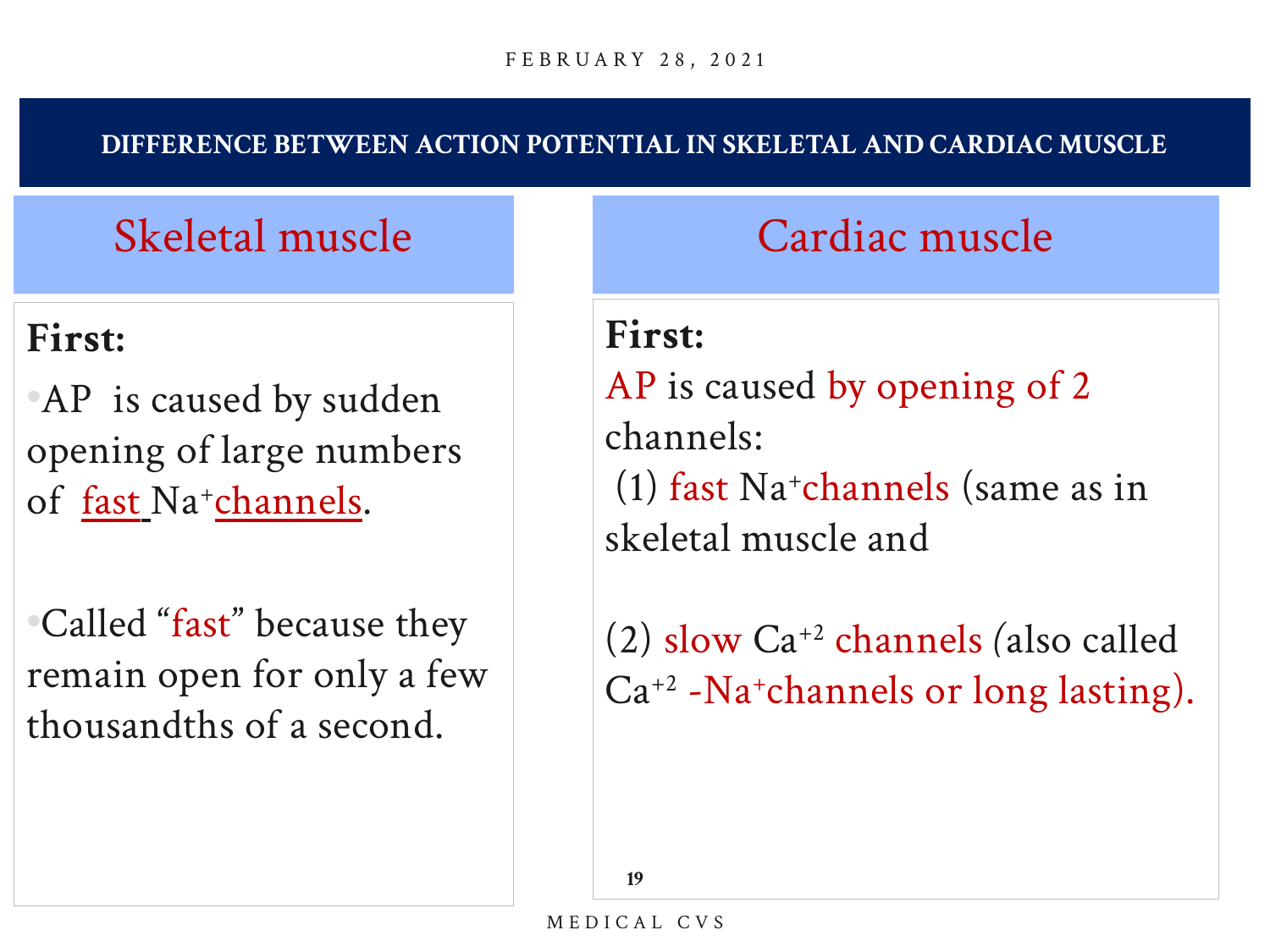

February 28, 2021
Difference between action potential in skeletal and cardiac muscle
Skeletal muscle
Cardiac muscle
First:
AP is caused by opening of 2 channels:
 (1) fast Na+channels (same as in skeletal muscle and

(2) slow Ca+2 channels (also called  Ca+2 -Na+channels or long lasting).

First:
AP  is caused by sudden opening of large numbers of  fast Na+channels.

Called “fast” because they remain open for only a few thousandths of a second.

19
Medical CVS